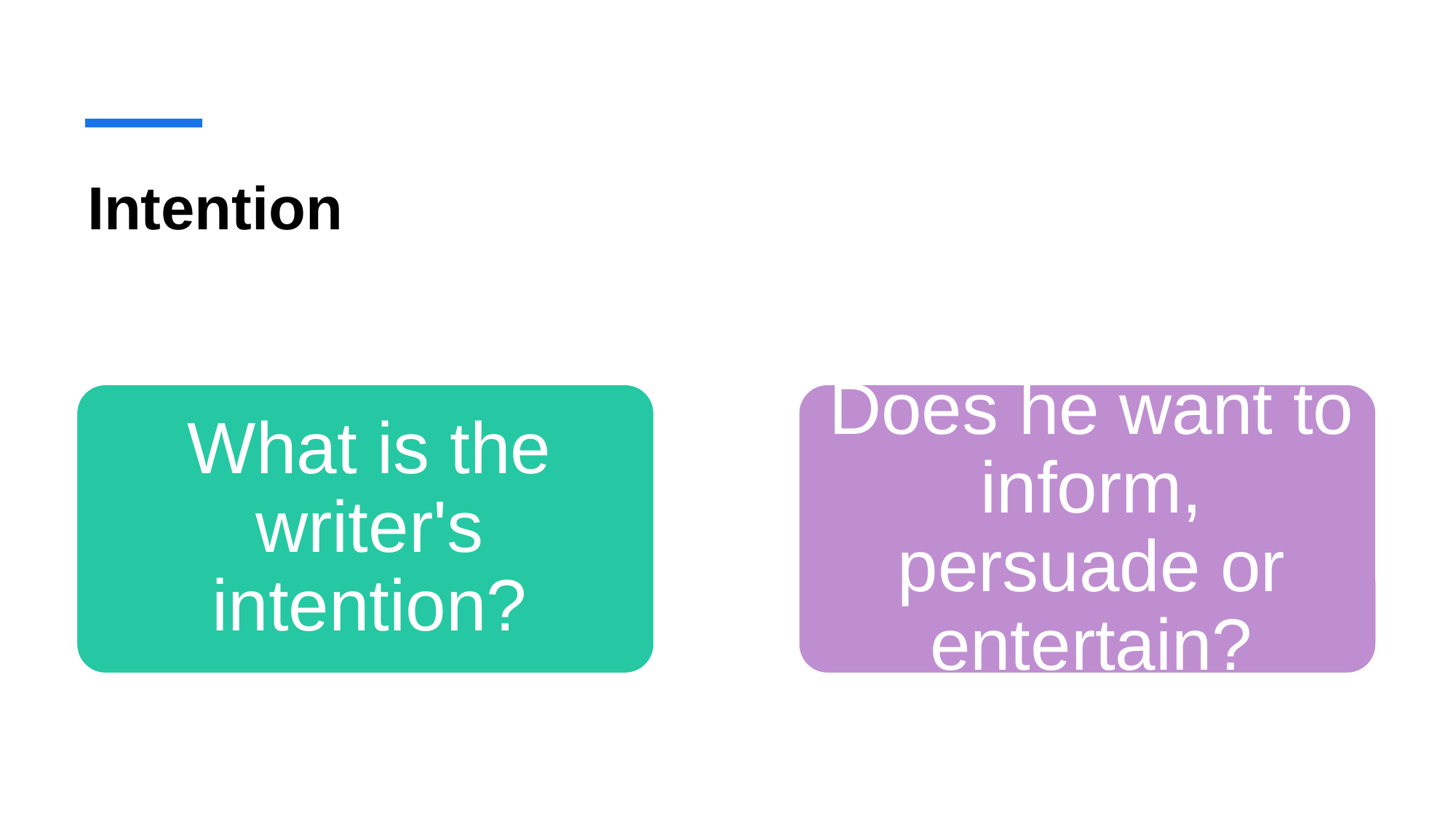

# Intention
What is the writer's intention?
Does he want to inform, persuade or entertain?